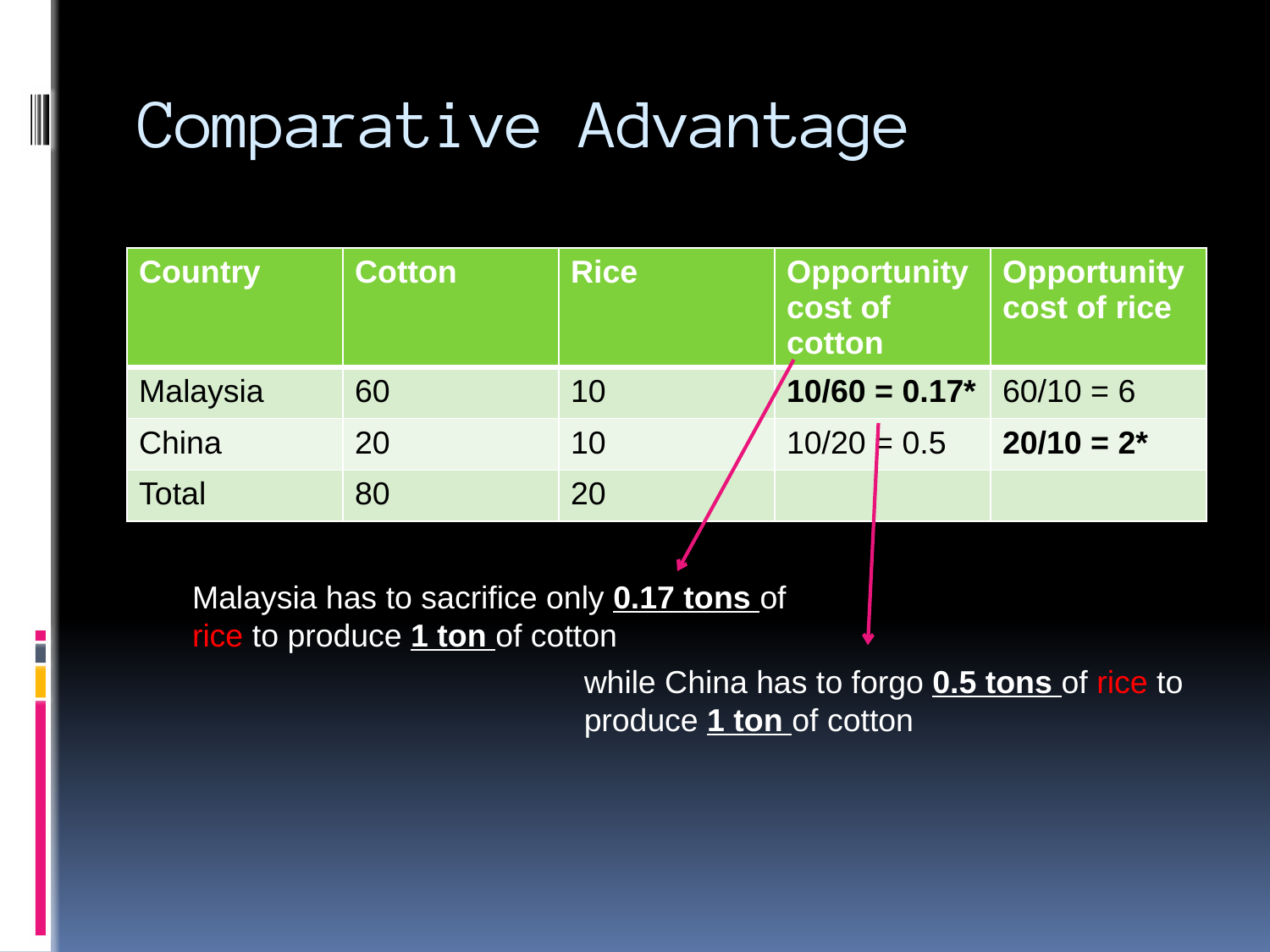

# Comparative Advantage
| Country | Cotton | Rice | Opportunity cost of cotton | Opportunity cost of rice |
| --- | --- | --- | --- | --- |
| Malaysia | 60 | 10 | 10/60 = 0.17\* | 60/10 = 6 |
| China | 20 | 10 | 10/20 = 0.5 | 20/10 = 2\* |
| Total | 80 | 20 |  |  |
Malaysia has to sacrifice only 0.17 tons of rice to produce 1 ton of cotton
while China has to forgo 0.5 tons of rice to produce 1 ton of cotton